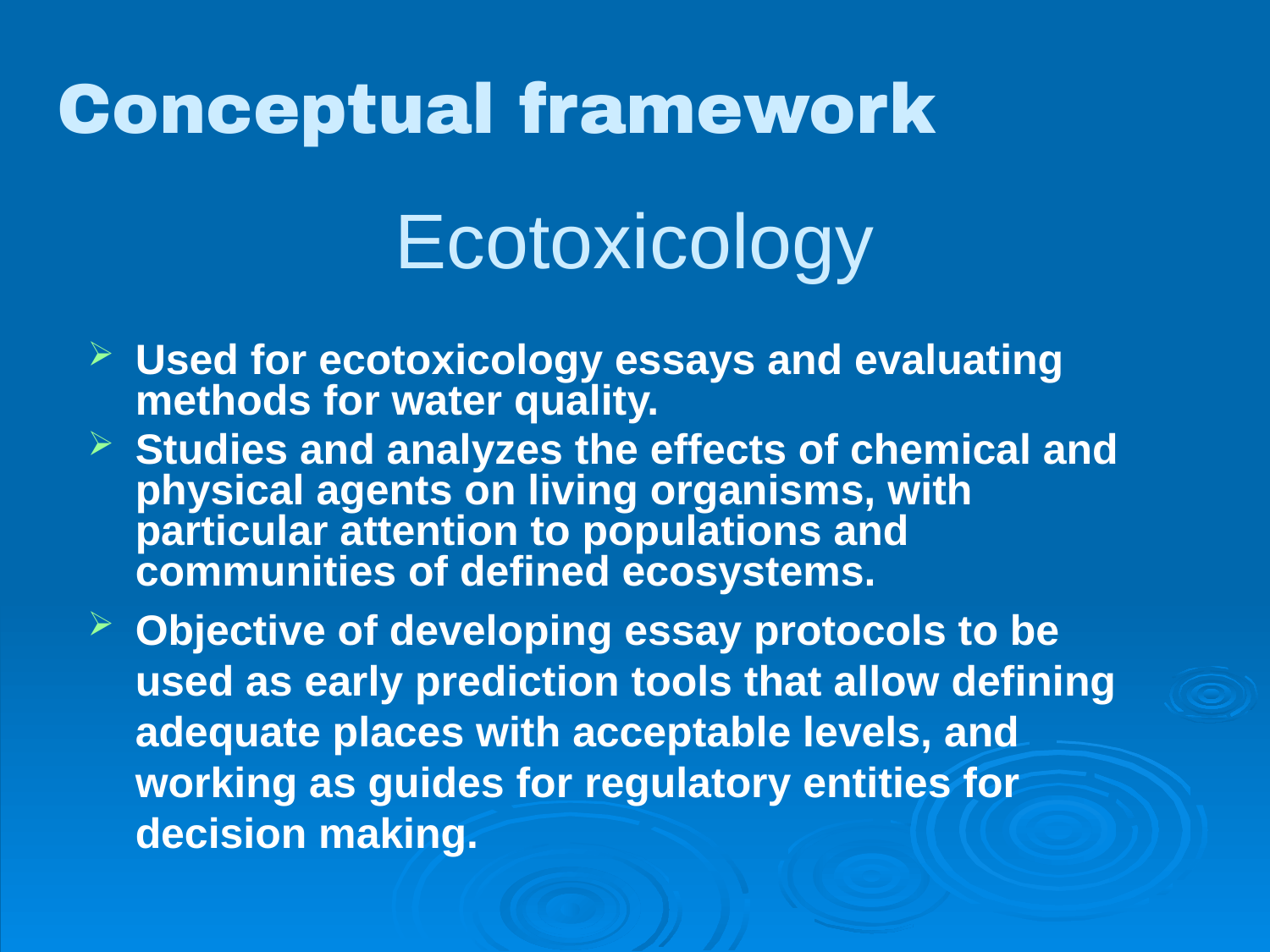

Conceptual framework
# Ecotoxicology
Used for ecotoxicology essays and evaluating methods for water quality.
Studies and analyzes the effects of chemical and physical agents on living organisms, with particular attention to populations and communities of defined ecosystems.
Objective of developing essay protocols to be used as early prediction tools that allow defining adequate places with acceptable levels, and working as guides for regulatory entities for decision making.